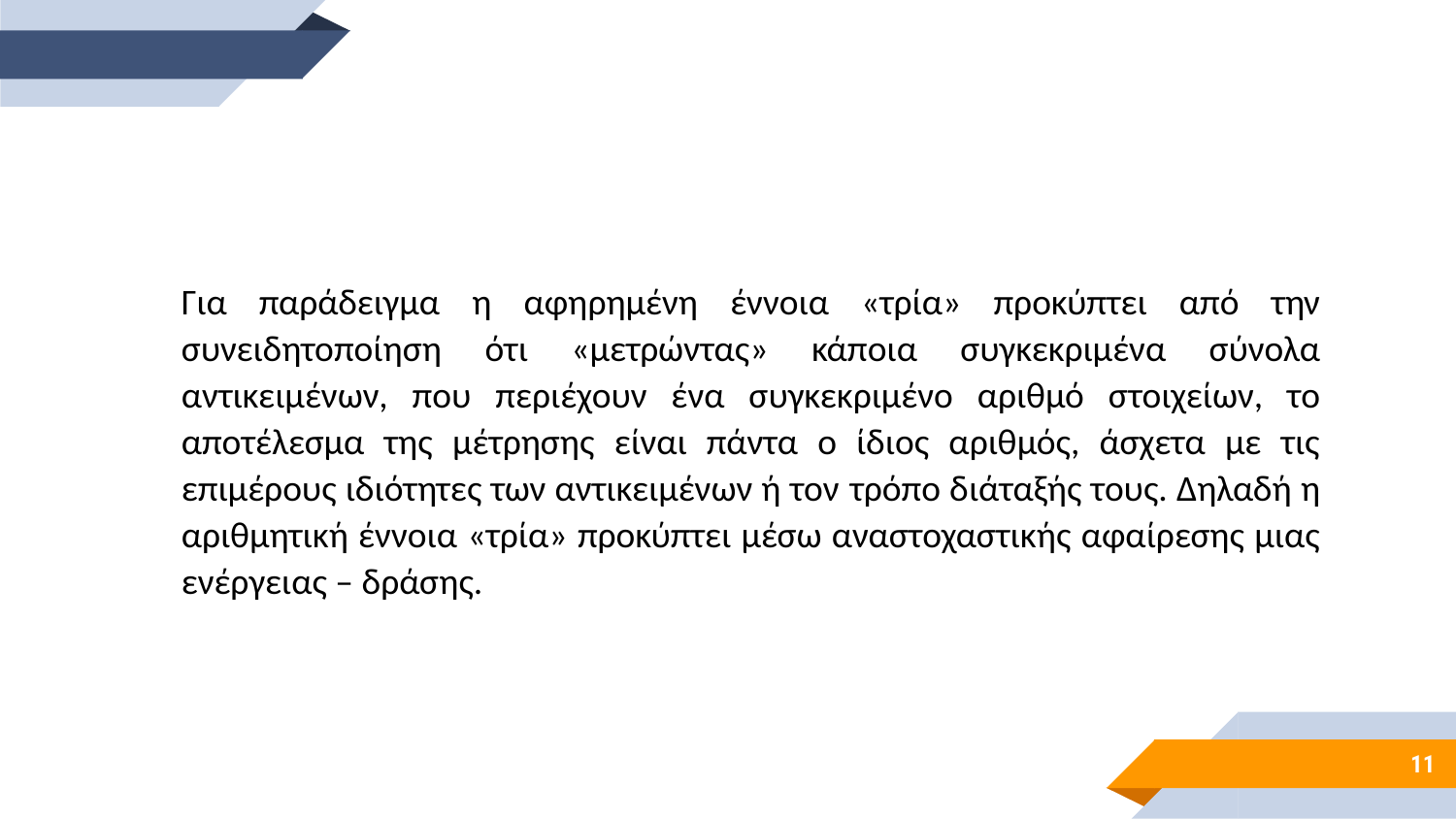

Για παράδειγμα η αφηρημένη έννοια «τρία» προκύπτει από την συνειδητοποίηση ότι «μετρώντας» κάποια συγκεκριμένα σύνολα αντικειμένων, που περιέχουν ένα συγκεκριμένο αριθμό στοιχείων, το αποτέλεσμα της μέτρησης είναι πάντα ο ίδιος αριθμός, άσχετα με τις επιμέρους ιδιότητες των αντικειμένων ή τον τρόπο διάταξής τους. Δηλαδή η αριθμητική έννοια «τρία» προκύπτει μέσω αναστοχαστικής αφαίρεσης μιας ενέργειας – δράσης.
11